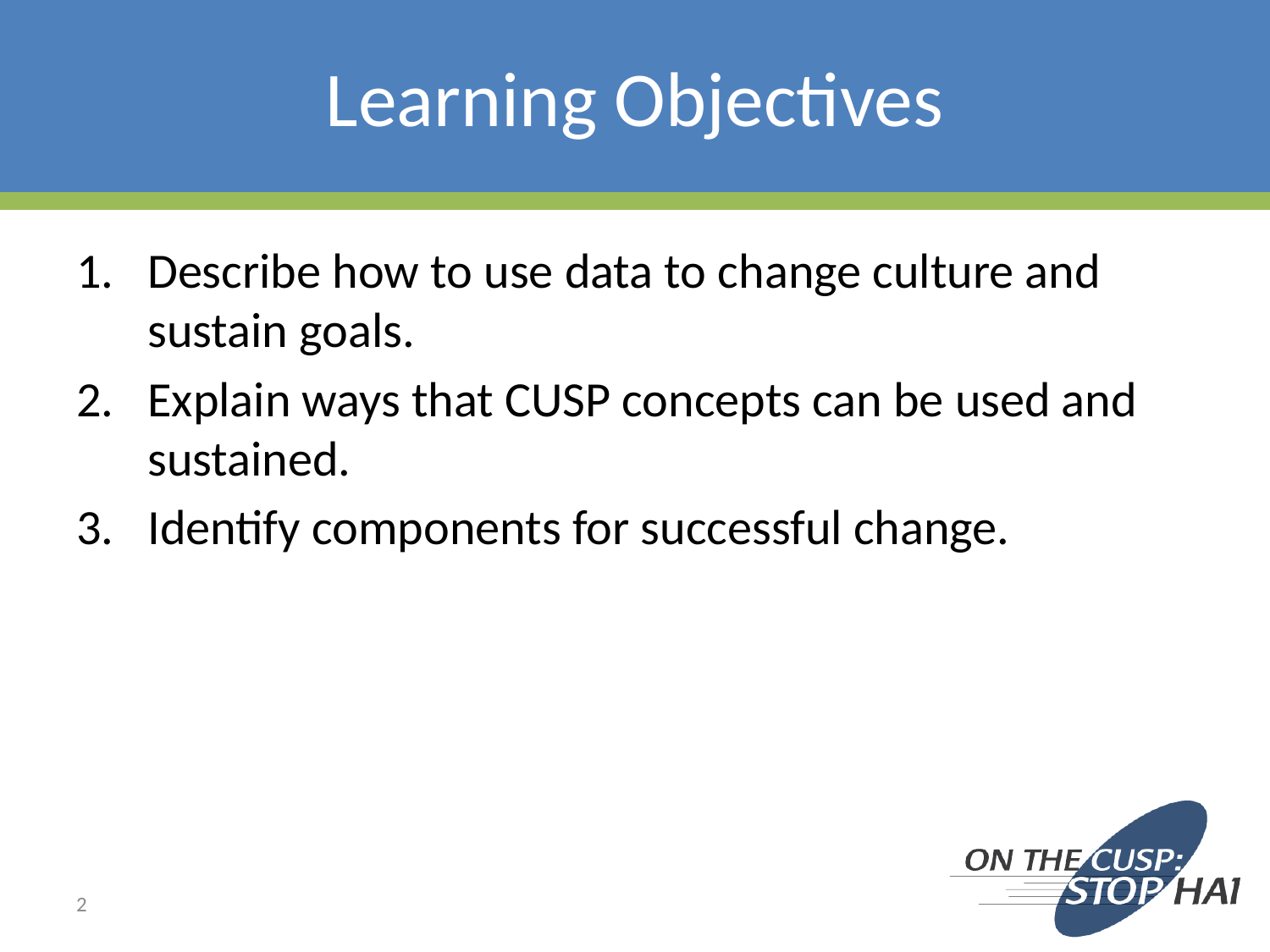

# Learning Objectives
Describe how to use data to change culture and sustain goals.
Explain ways that CUSP concepts can be used and sustained.
Identify components for successful change.
2